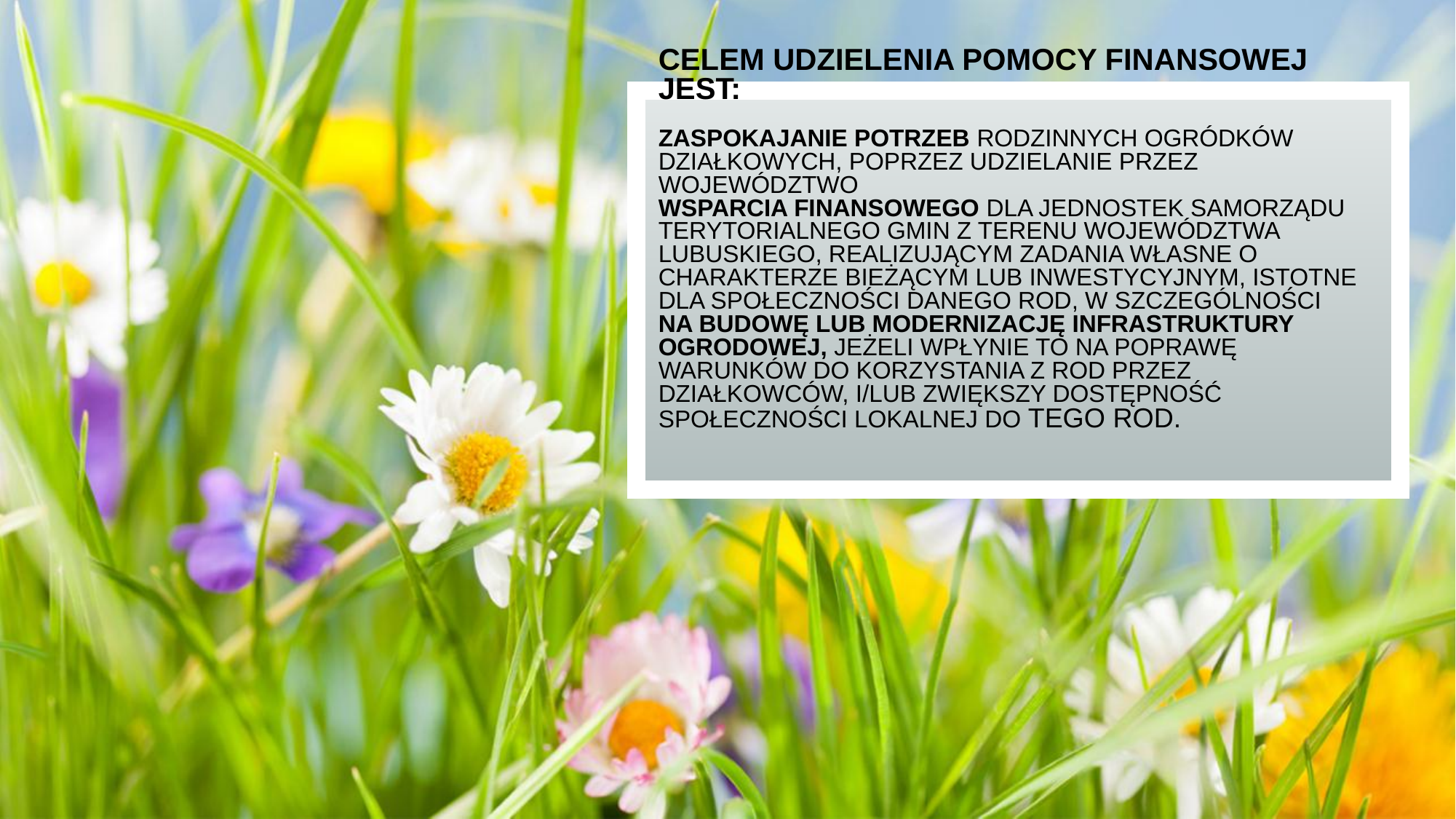

# Celem udzielenia pomocy finansowej jest: zaspokajanie potrzeb Rodzinnych Ogródków Działkowych, poprzez udzielanie przez Województwo wsparcia finansowego dla jednostek samorządu terytorialnego gmin z terenu województwa lubuskiego, realizującym zadania własne o charakterze bieżącym lub inwestycyjnym, istotne dla społeczności danego ROD, w szczególności na budowę lub modernizację infrastruktury ogrodowej, jeżeli wpłynie to na poprawę warunków do korzystania z ROD przez działkowców, i/lub zwiększy dostępność społeczności lokalnej do tego ROD.